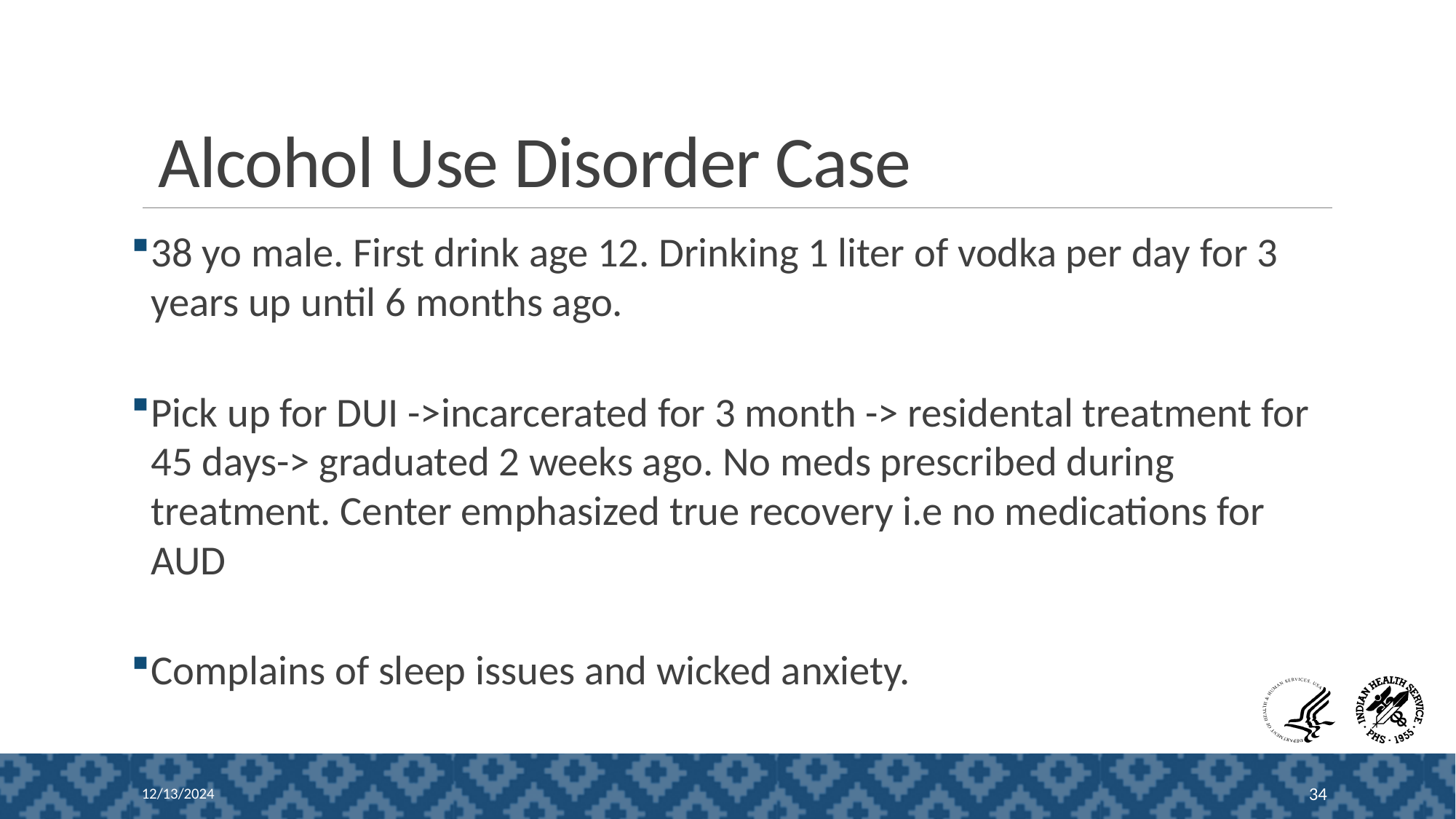

# Alcohol Use Disorder Case
38 yo male. First drink age 12. Drinking 1 liter of vodka per day for 3 years up until 6 months ago.

Pick up for DUI ->incarcerated for 3 month -> residental treatment for 45 days-> graduated 2 weeks ago. No meds prescribed during treatment. Center emphasized true recovery i.e no medications for AUD

Complains of sleep issues and wicked anxiety.

12/13/2024

34